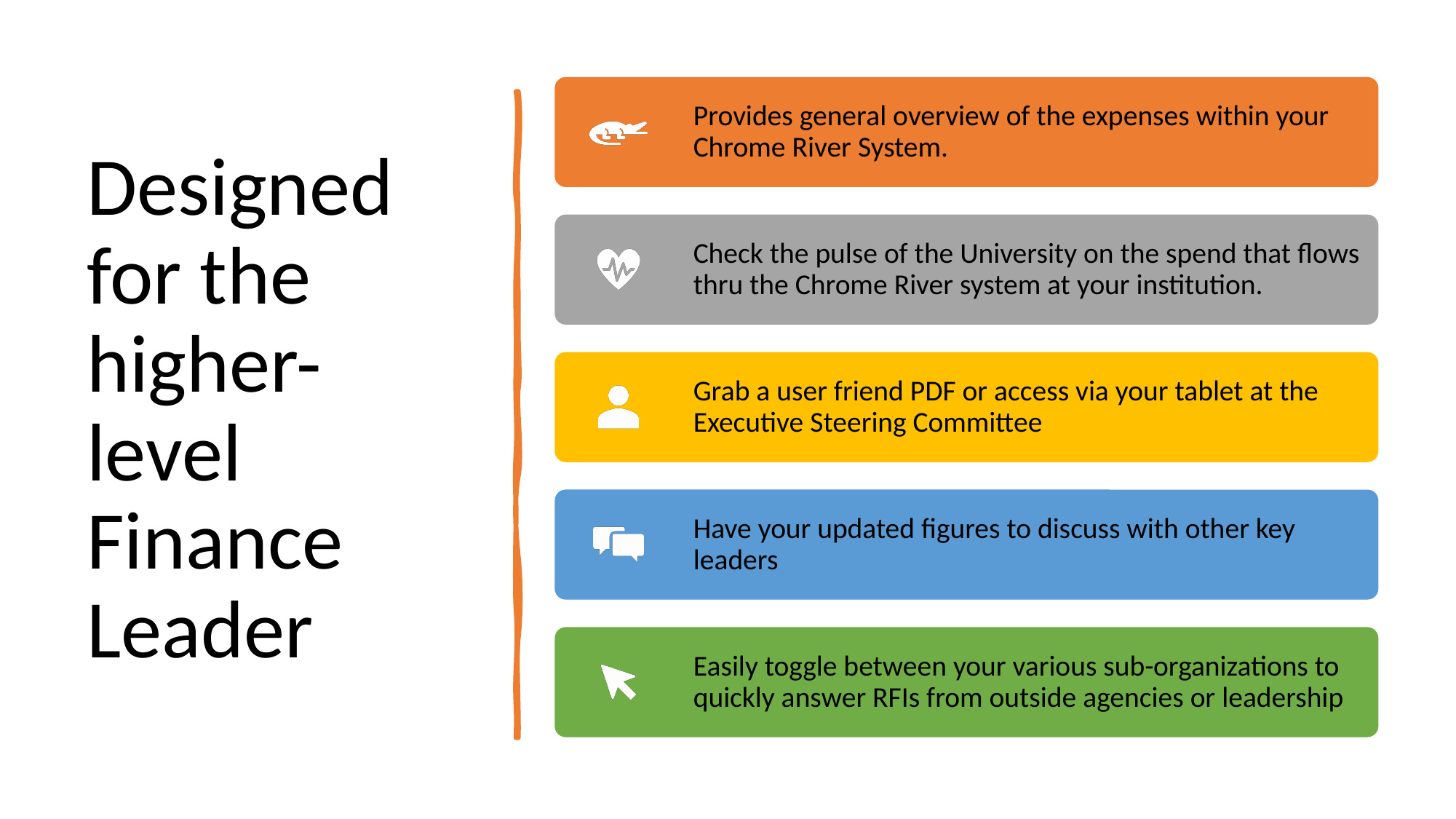

Provides general overview of the expenses within your Chrome River System.
Check the pulse of the University on the spend that flows thru the Chrome River system at your institution.
Grab a user friend PDF or access via your tablet at the Executive Steering Committee
Have your updated figures to discuss with other key leaders
Easily toggle between your various sub-organizations to quickly answer RFIs from outside agencies or leadership
# Designed for the higher-level Finance Leader